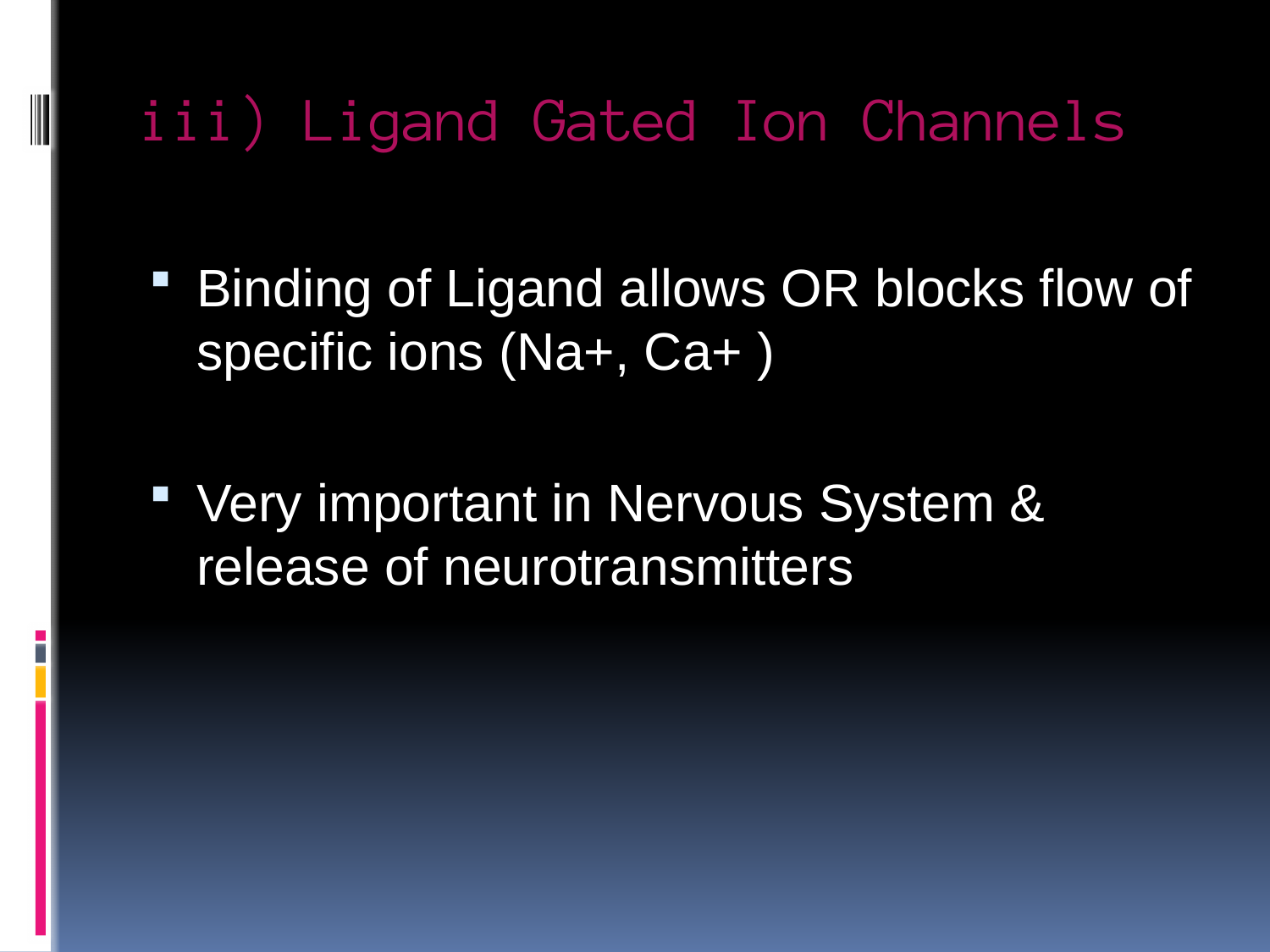

# iii) Ligand Gated Ion Channels
Binding of Ligand allows OR blocks flow of specific ions (Na+, Ca+ )

Very important in Nervous System & release of neurotransmitters